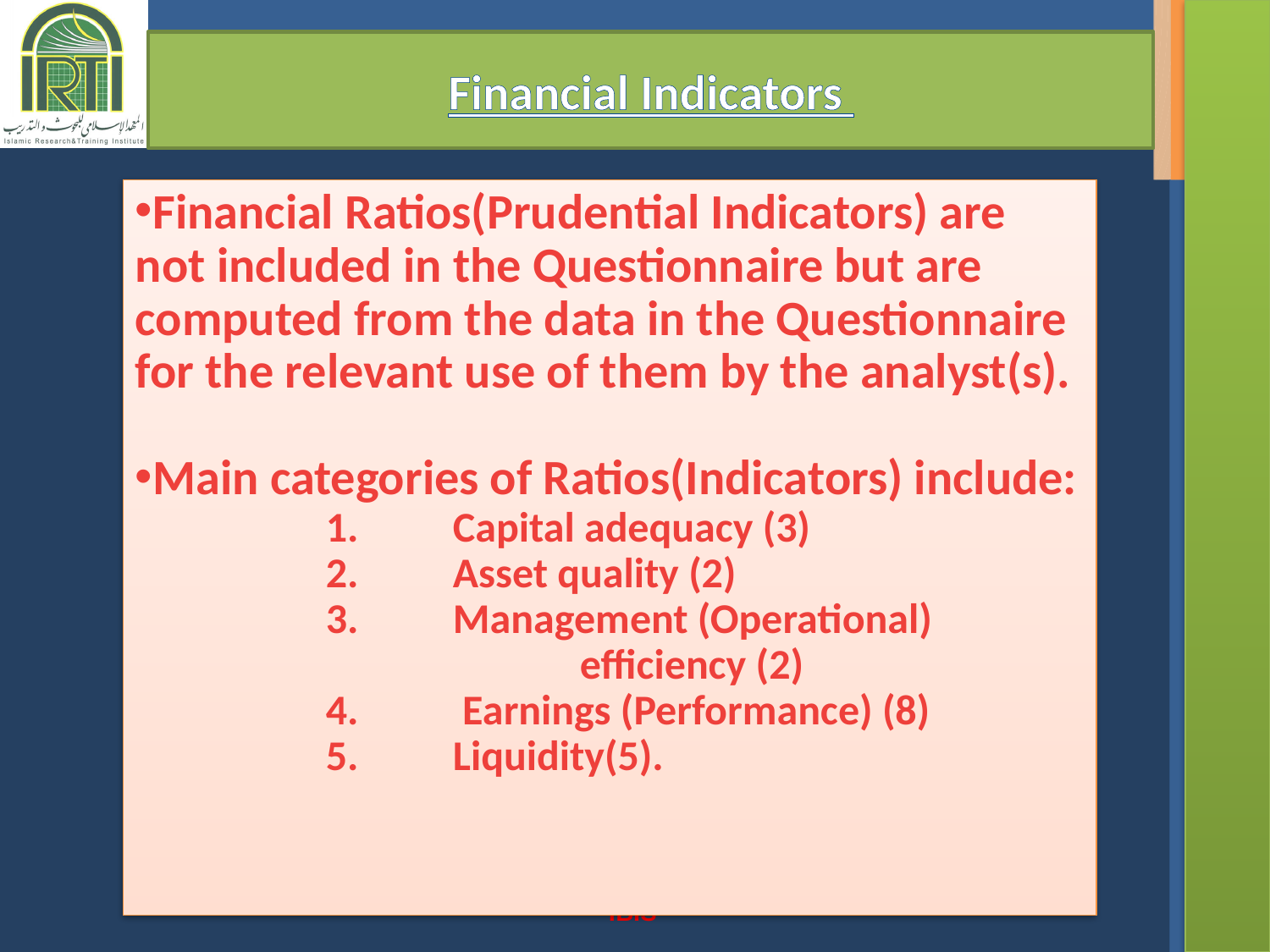

Financial Indicators
Financial Ratios(Prudential Indicators) are not included in the Questionnaire but are computed from the data in the Questionnaire for the relevant use of them by the analyst(s).

Main categories of Ratios(Indicators) include:
	1.	Capital adequacy (3)
	2.	Asset quality (2)
	3.	Management (Operational) 				efficiency (2)
	4.	 Earnings (Performance) (8)
	5.	Liquidity(5).